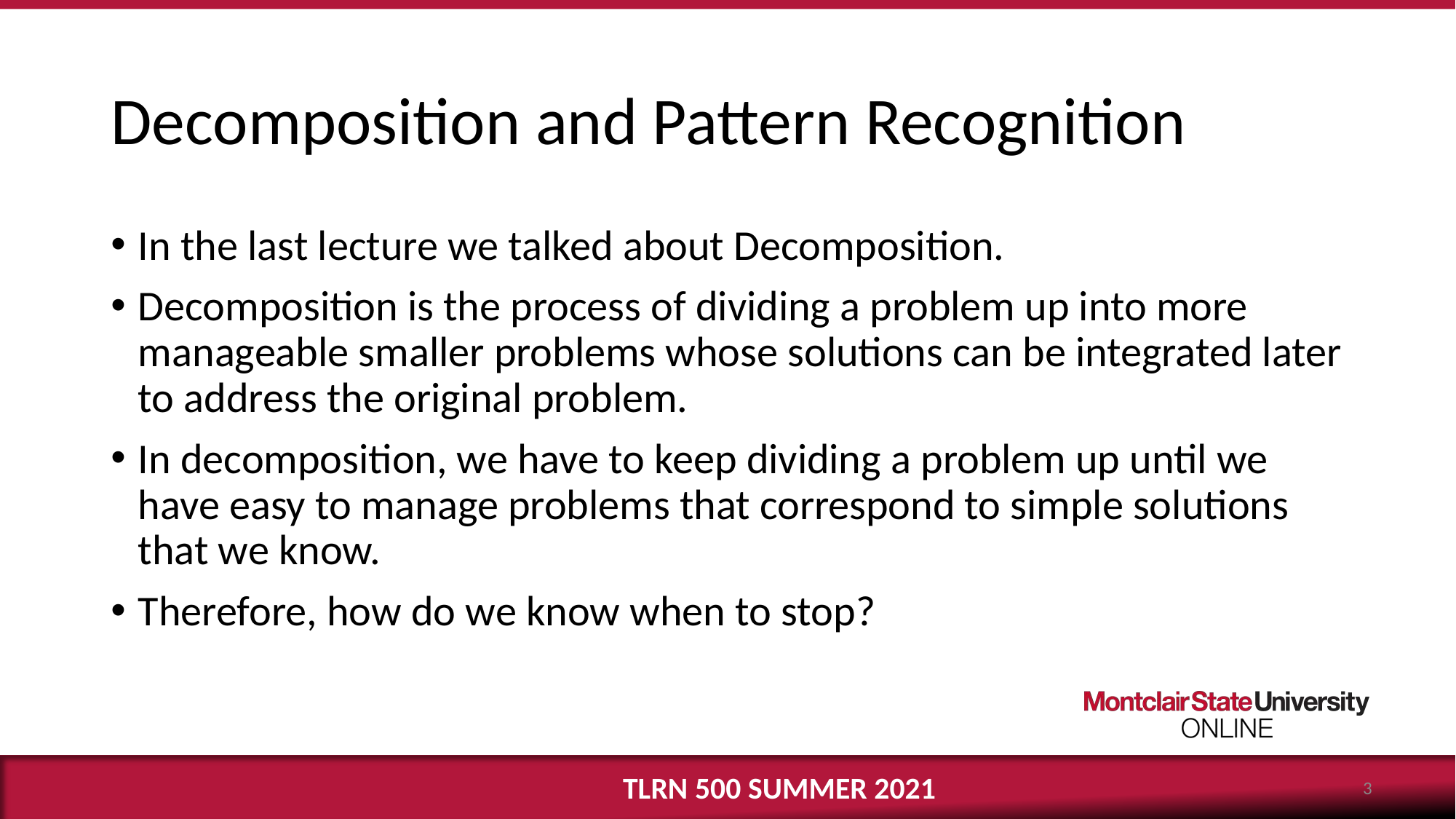

# Decomposition and Pattern Recognition
In the last lecture we talked about Decomposition.
Decomposition is the process of dividing a problem up into more manageable smaller problems whose solutions can be integrated later to address the original problem.
In decomposition, we have to keep dividing a problem up until we have easy to manage problems that correspond to simple solutions that we know.
Therefore, how do we know when to stop?

TLRN 500 SUMMER 2021

3